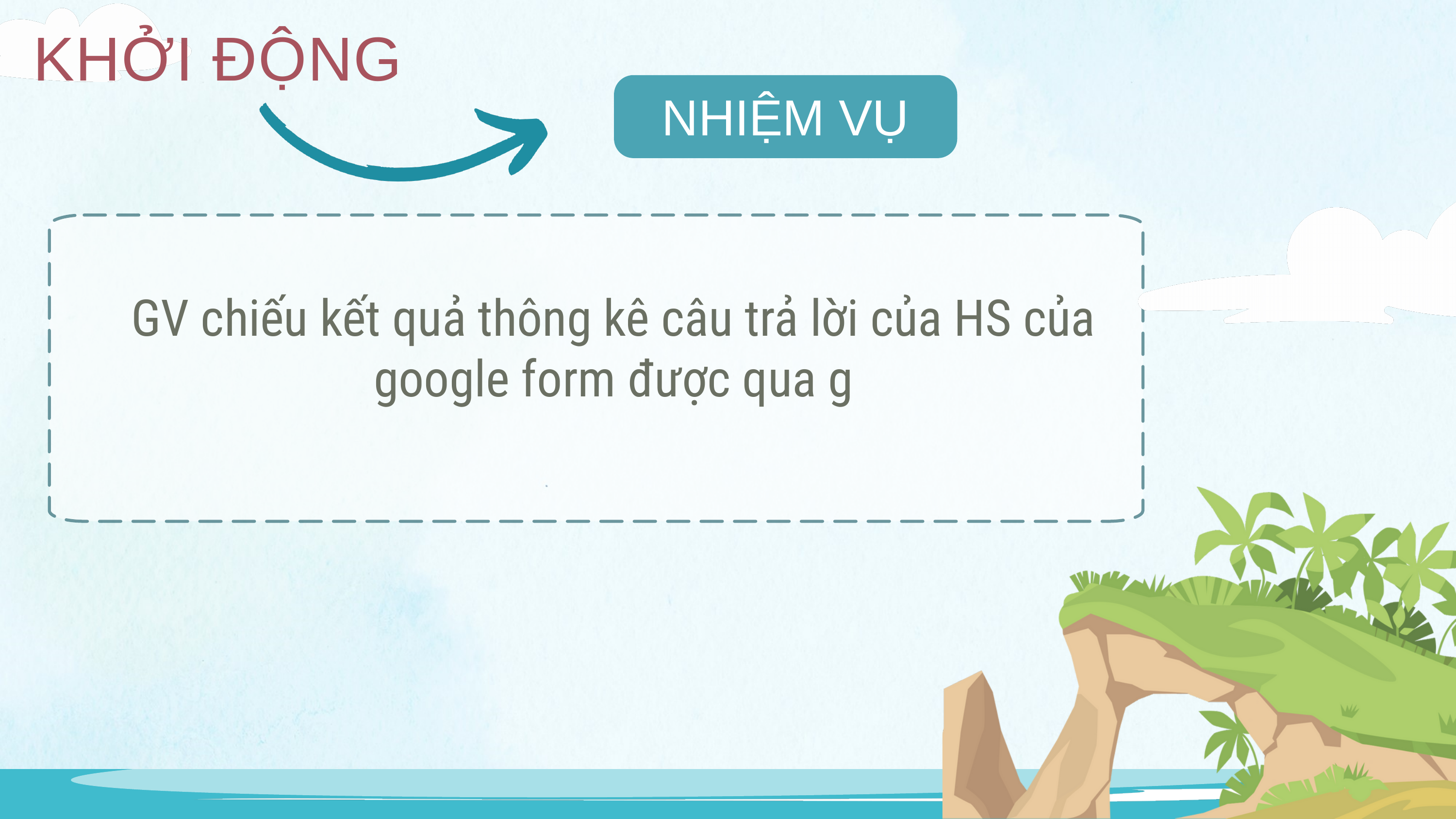

KHỞI ĐỘNG

NHIỆM VỤ

GV chiếu kết quả thông kê câu trả lời của HS của google form được qua g